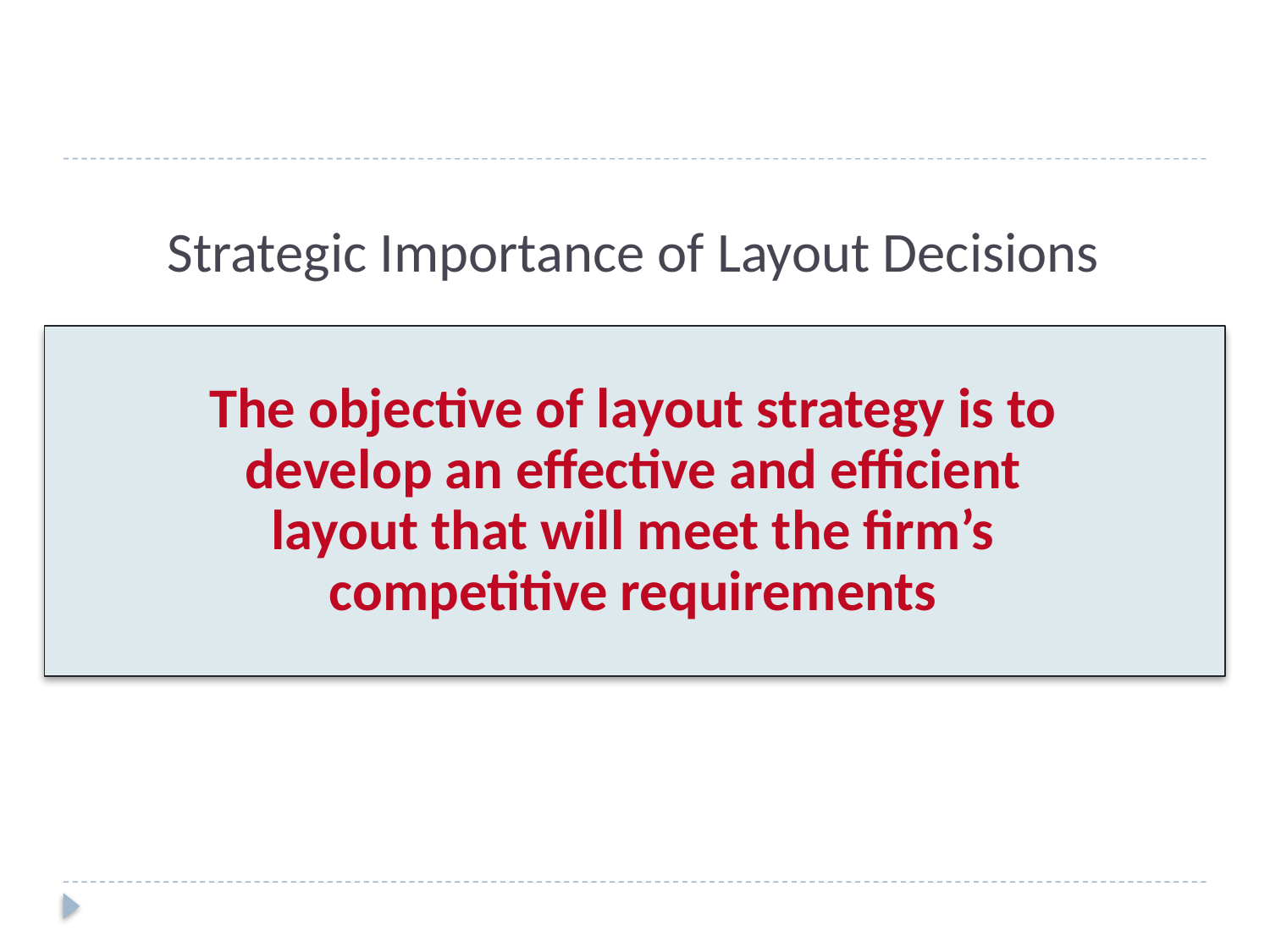

# Strategic Importance of Layout Decisions

The objective of layout strategy is to develop an effective and efficient layout that will meet the firm’s competitive requirements